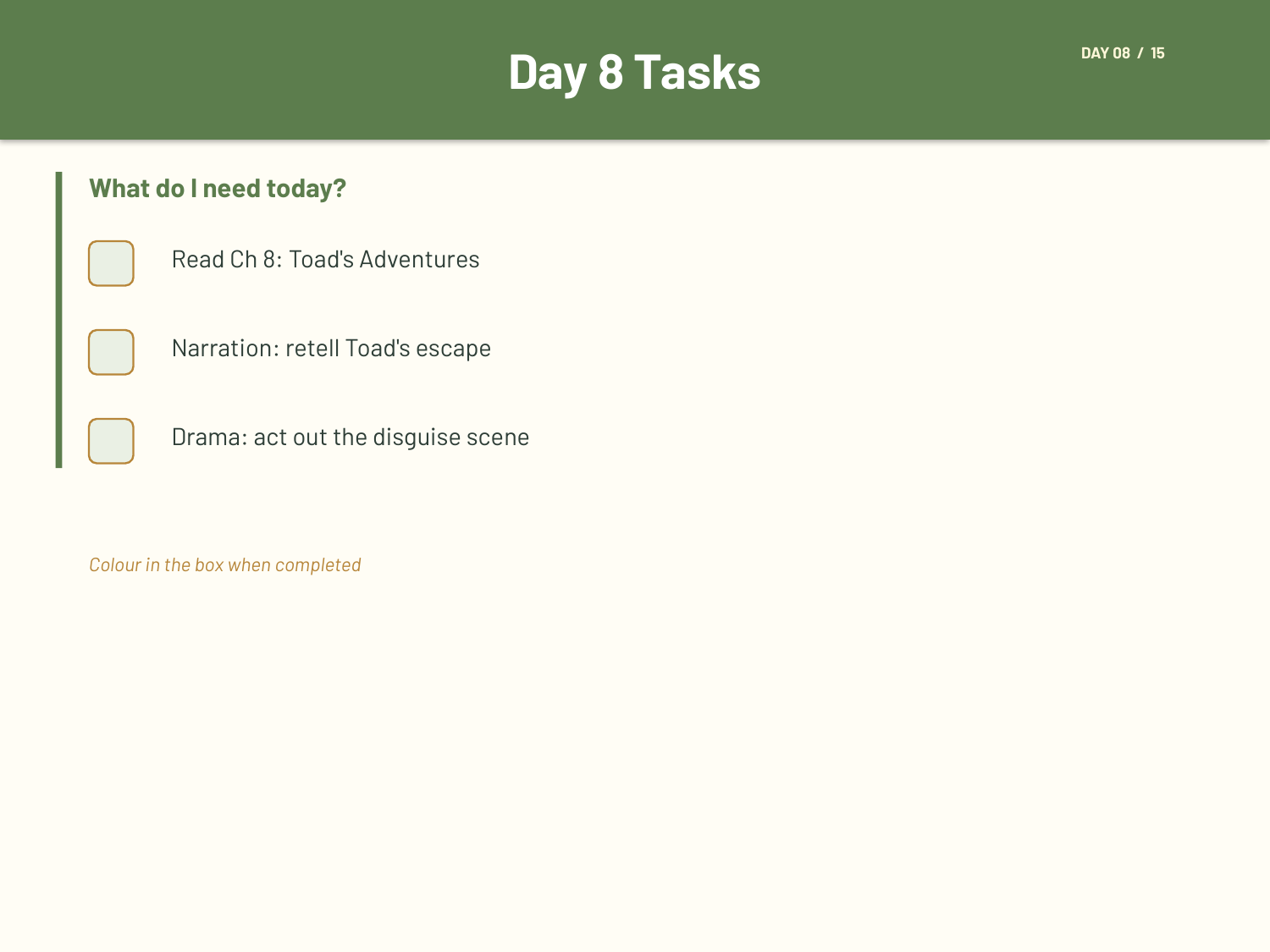

Day 8 Tasks
DAY 08  /  15
What do I need today?

Read Ch 8: Toad's Adventures

Narration: retell Toad's escape

Drama: act out the disguise scene

Colour in the box when completed